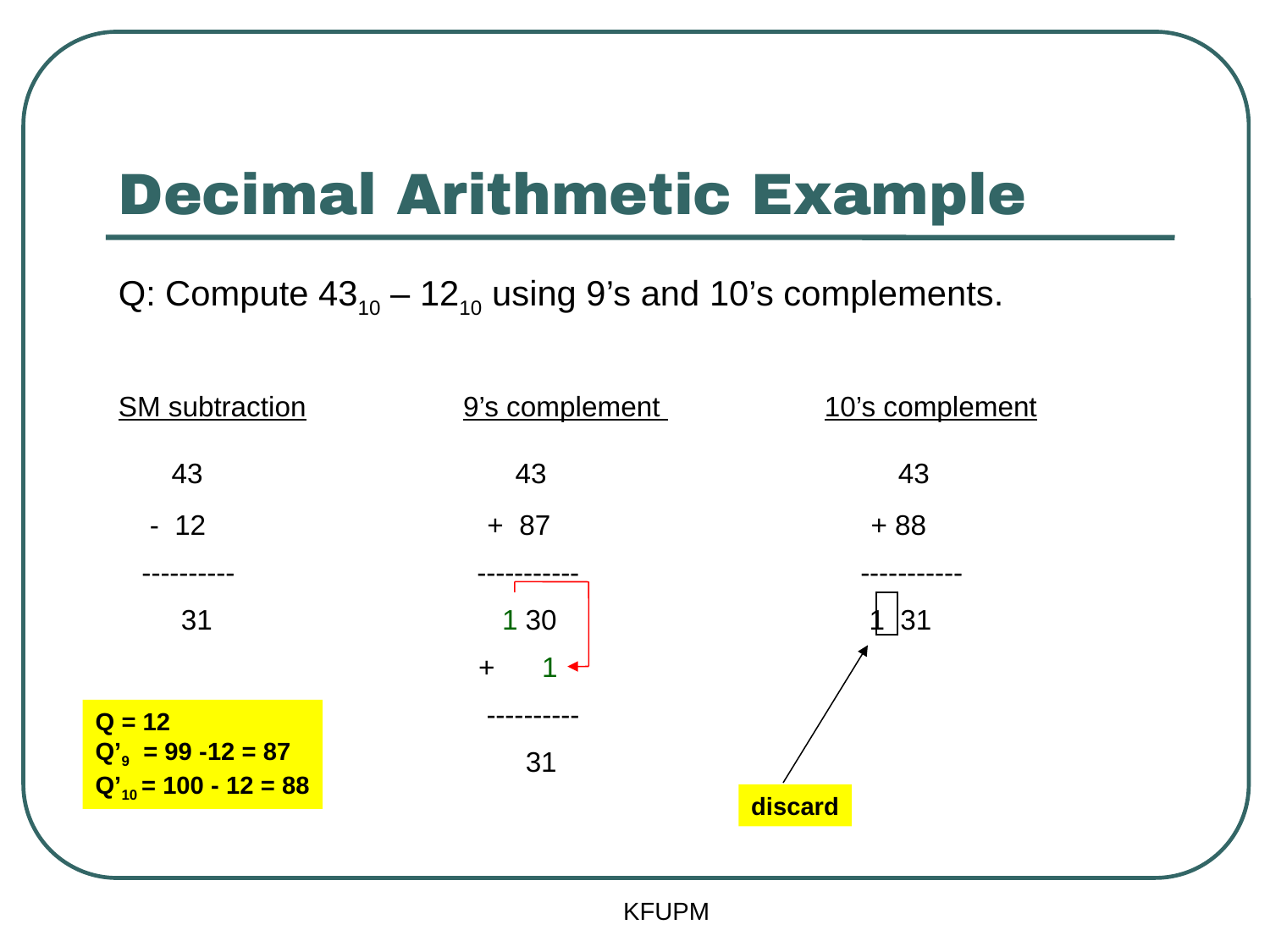

# Decimal Arithmetic Example
Q: Compute 4310 – 1210 using 9’s and 10’s complements.

SM subtraction                    9’s complement                     10’s complement
    43                                        43                                             43
    -  12                                    +  87                                         + 88
   ----------                               -----------                                    -----------
        31                                     1 30                                        1  31
                                              +      1
                                               ----------
                                                    31

Q = 12
Q’9  = 99 -12 = 87
Q’10 = 100 - 12 = 88
discard
KFUPM